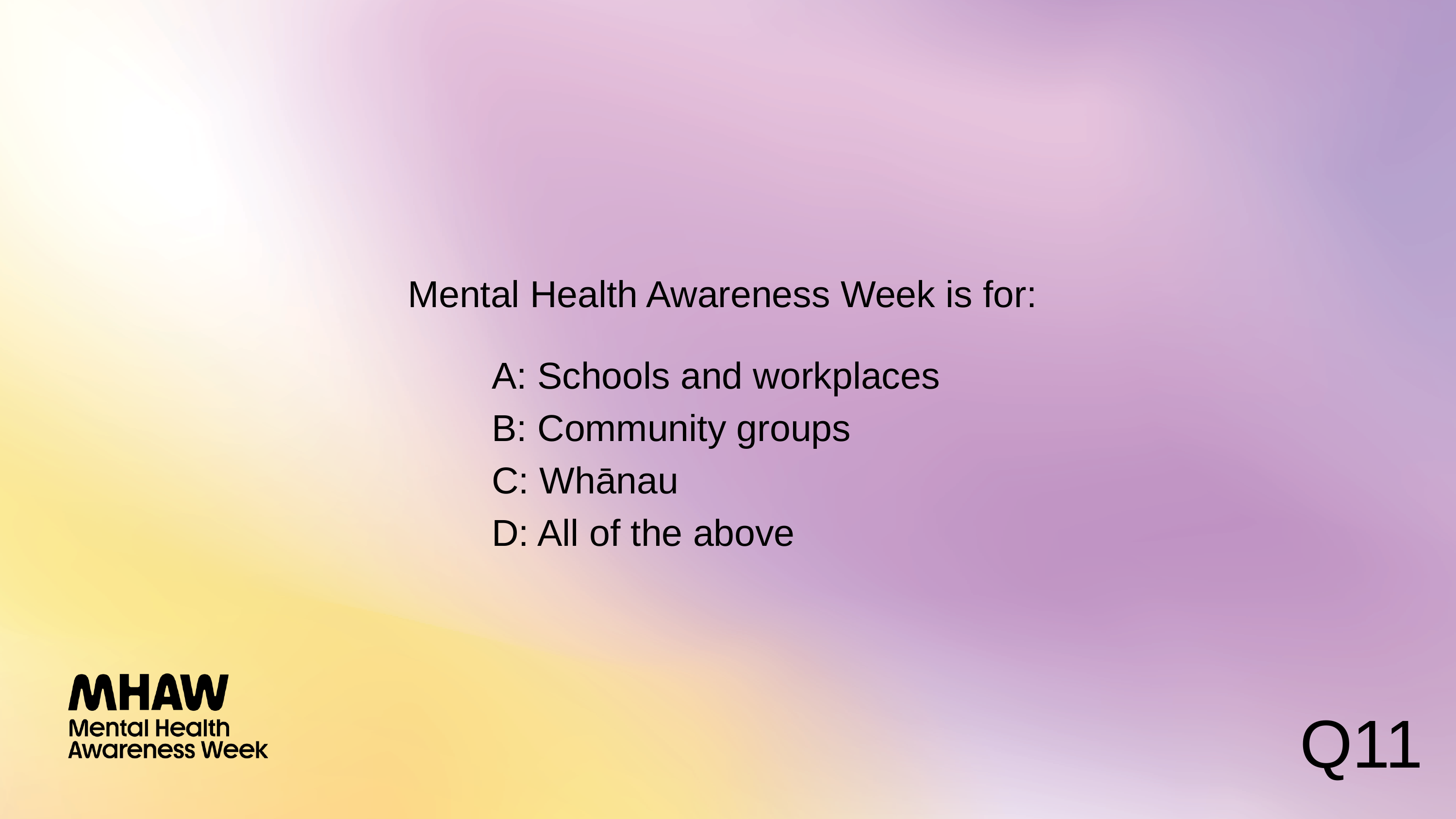

Mental Health Awareness Week is for:
A: Schools and workplaces
B: Community groups
C: Whānau
D: All of the above

Q11